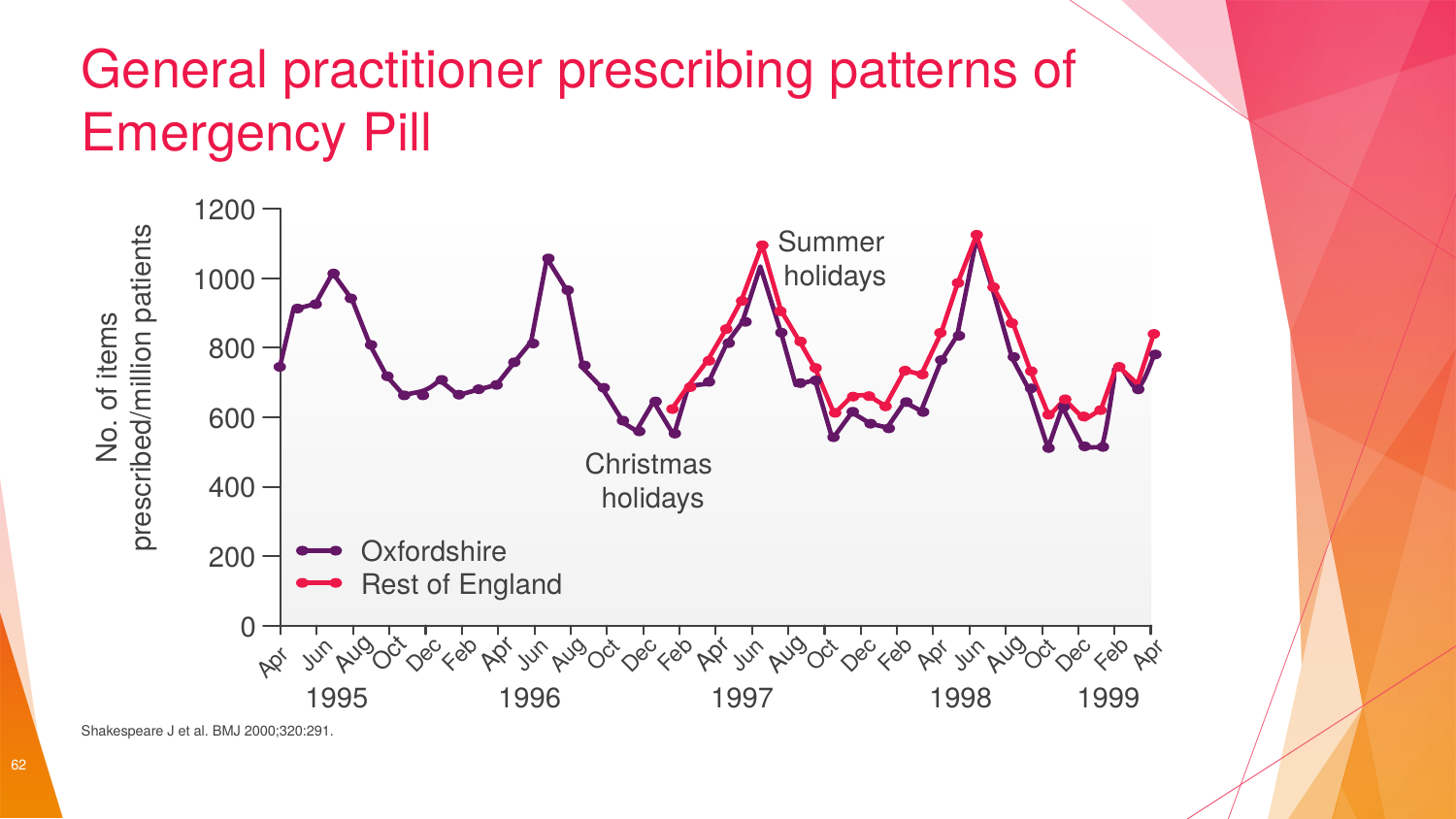

# General practitioner prescribing patterns of Emergency Pill
1200

Summer
holidays

1000

800

No. of items prescribed/million patients

600

Christmas
holidays

400
Oxfordshire
200

Rest of England

0
Aug
Oct
Apr
Apr
Aug
Aug
Apr
Jun
Dec
Feb
Jun
Aug
Oct
Dec
Feb
Jun
Oct
Dec
Feb
Apr
Jun
Oct
Dec
Feb
Apr
1995
1997
1998
1999
1996
Shakespeare J et al. BMJ 2000;320:291.
62